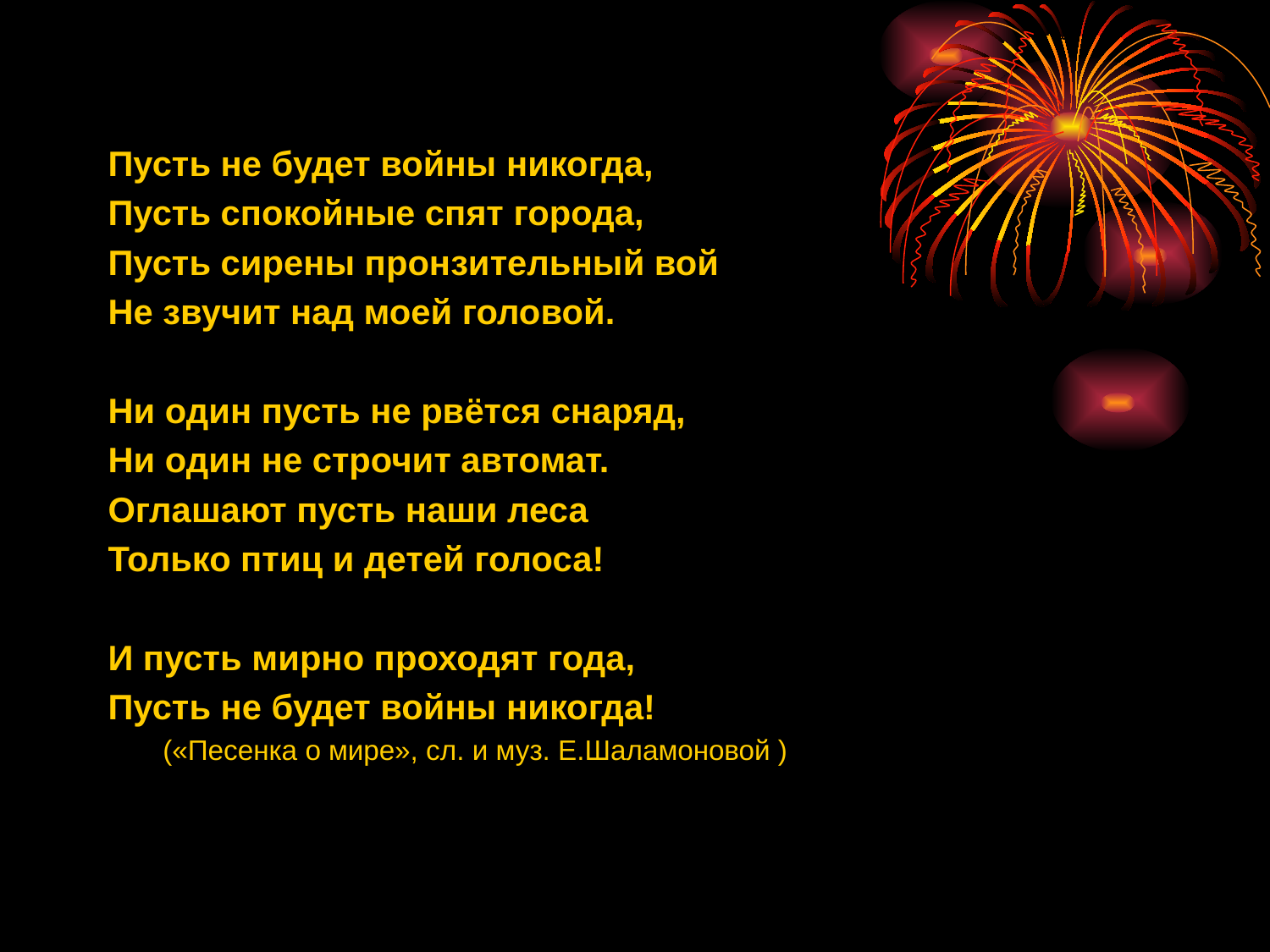

Пусть не будет войны никогда,
Пусть спокойные спят города,
Пусть сирены пронзительный вой
Не звучит над моей головой.

Ни один пусть не рвётся снаряд,
Ни один не строчит автомат.
Оглашают пусть наши леса
Только птиц и детей голоса!

И пусть мирно проходят года,
Пусть не будет войны никогда!
       («Песенка о мире», сл. и муз. Е.Шаламоновой )